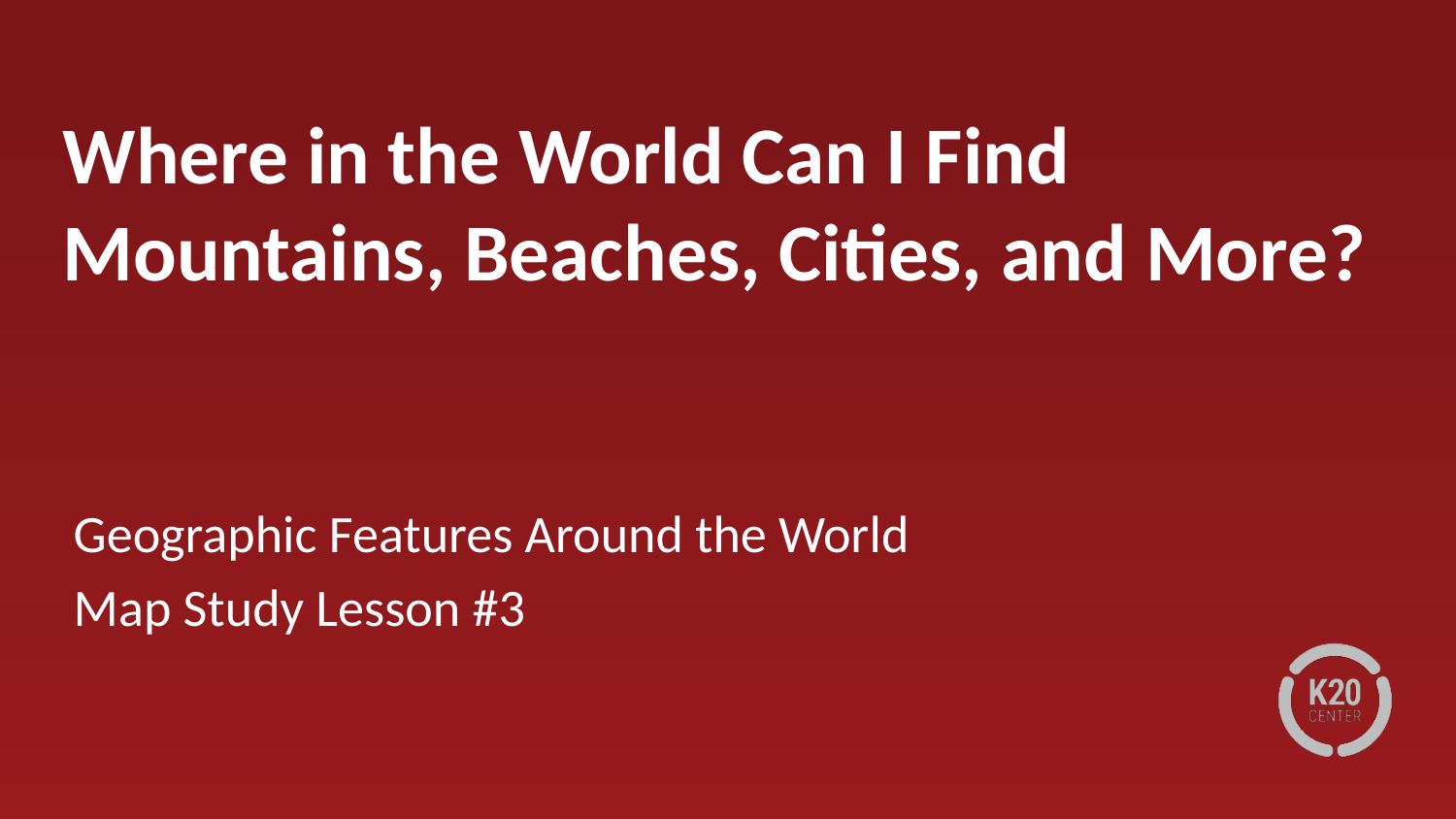

# Where in the World Can I Find Mountains, Beaches, Cities, and More?
Geographic Features Around the World
Map Study Lesson #3